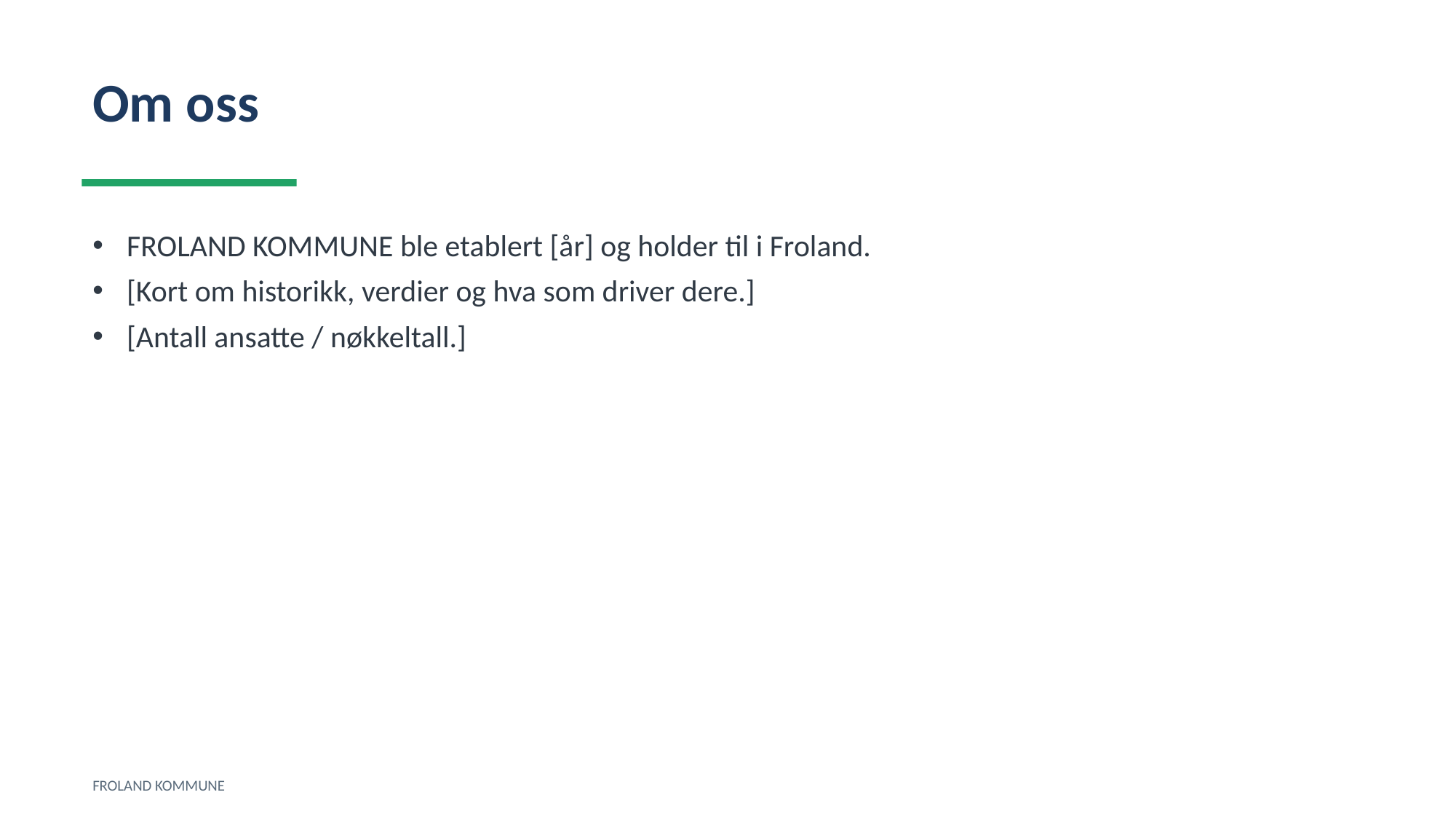

Om oss

FROLAND KOMMUNE ble etablert [år] og holder til i Froland.
[Kort om historikk, verdier og hva som driver dere.]
[Antall ansatte / nøkkeltall.]
FROLAND KOMMUNE